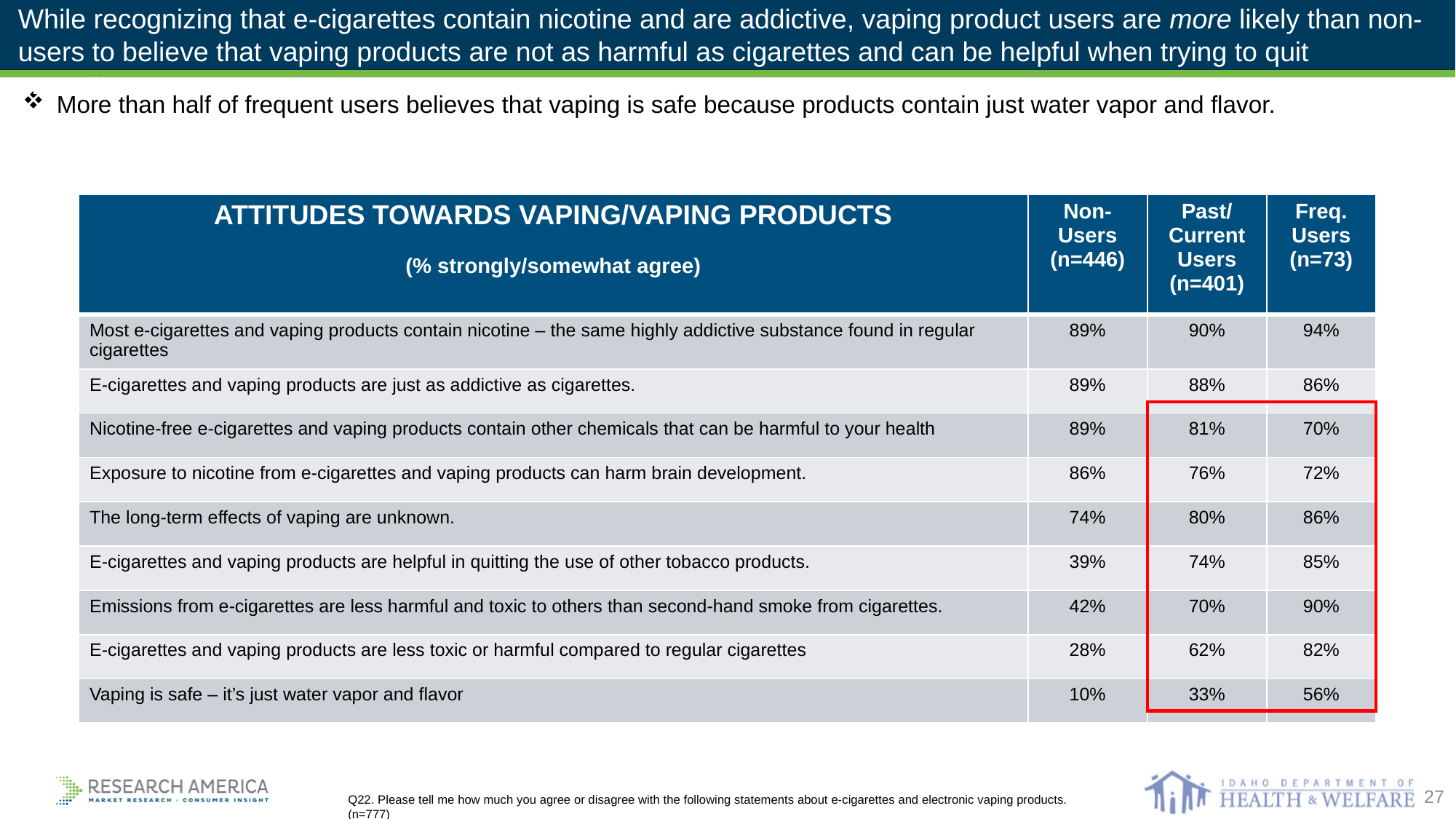

While recognizing that e-cigarettes contain nicotine and are addictive, vaping product users are more likely than non-users to believe that vaping products are not as harmful as cigarettes and can be helpful when trying to quit cigarettes.
More than half of frequent users believes that vaping is safe because products contain just water vapor and flavor.

| ATTITUDES TOWARDS VAPING/VAPING PRODUCTS (% strongly/somewhat agree) | Non-Users (n=446) | Past/Current Users (n=401) | Freq. Users (n=73) |
| --- | --- | --- | --- |
| Most e-cigarettes and vaping products contain nicotine – the same highly addictive substance found in regular cigarettes | 89% | 90% | 94% |
| E-cigarettes and vaping products are just as addictive as cigarettes. | 89% | 88% | 86% |
| Nicotine-free e-cigarettes and vaping products contain other chemicals that can be harmful to your health | 89% | 81% | 70% |
| Exposure to nicotine from e-cigarettes and vaping products can harm brain development. | 86% | 76% | 72% |
| The long-term effects of vaping are unknown. | 74% | 80% | 86% |
| E-cigarettes and vaping products are helpful in quitting the use of other tobacco products. | 39% | 74% | 85% |
| Emissions from e-cigarettes are less harmful and toxic to others than second-hand smoke from cigarettes. | 42% | 70% | 90% |
| E-cigarettes and vaping products are less toxic or harmful compared to regular cigarettes | 28% | 62% | 82% |
| Vaping is safe – it’s just water vapor and flavor | 10% | 33% | 56% |

27
Q22. Please tell me how much you agree or disagree with the following statements about e-cigarettes and electronic vaping products. (n=777)